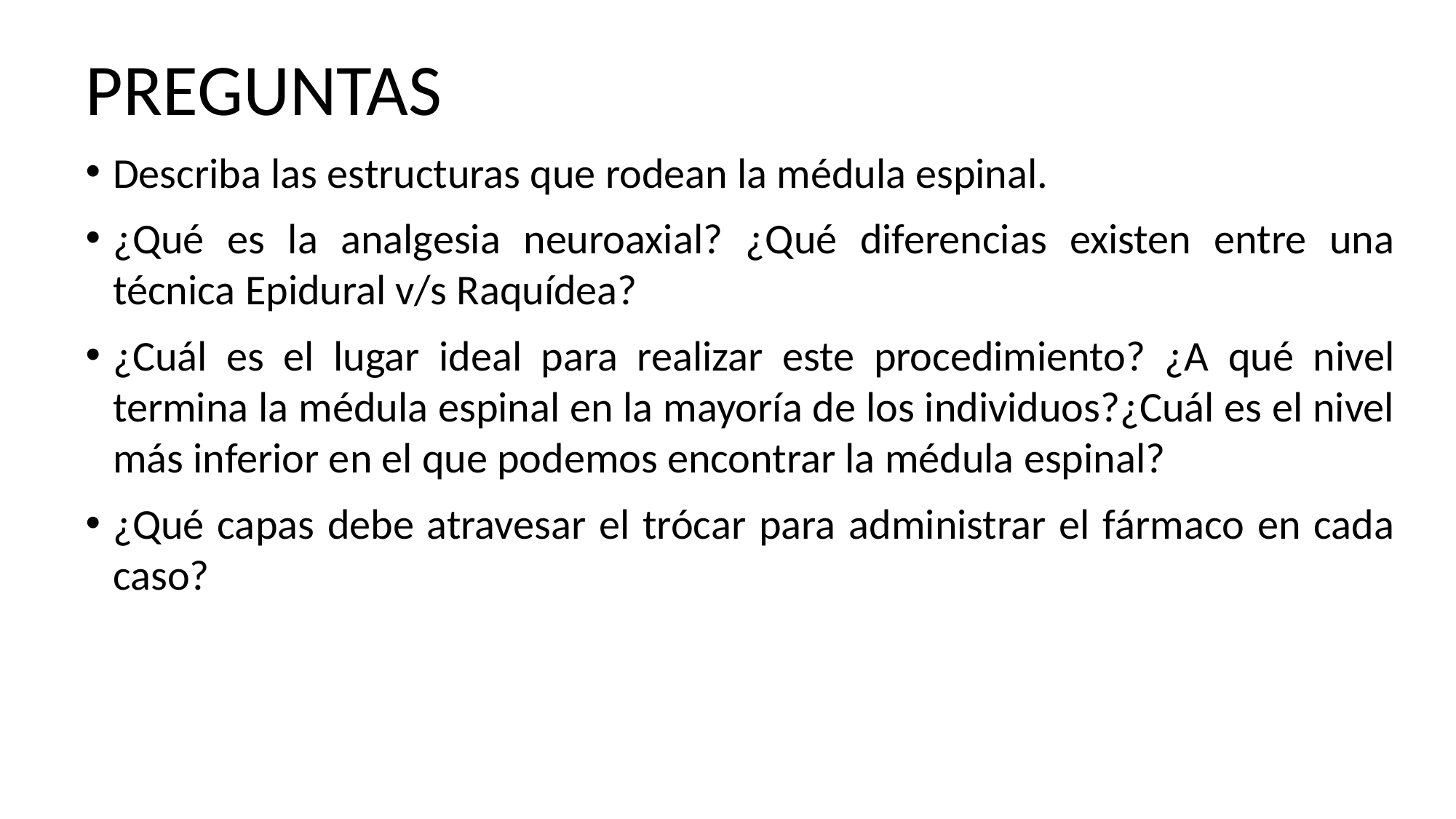

# PREGUNTAS
Describa las estructuras que rodean la médula espinal.
¿Qué es la analgesia neuroaxial? ¿Qué diferencias existen entre una técnica Epidural v/s Raquídea?
¿Cuál es el lugar ideal para realizar este procedimiento? ¿A qué nivel termina la médula espinal en la mayoría de los individuos?¿Cuál es el nivel más inferior en el que podemos encontrar la médula espinal?
¿Qué capas debe atravesar el trócar para administrar el fármaco en cada caso?